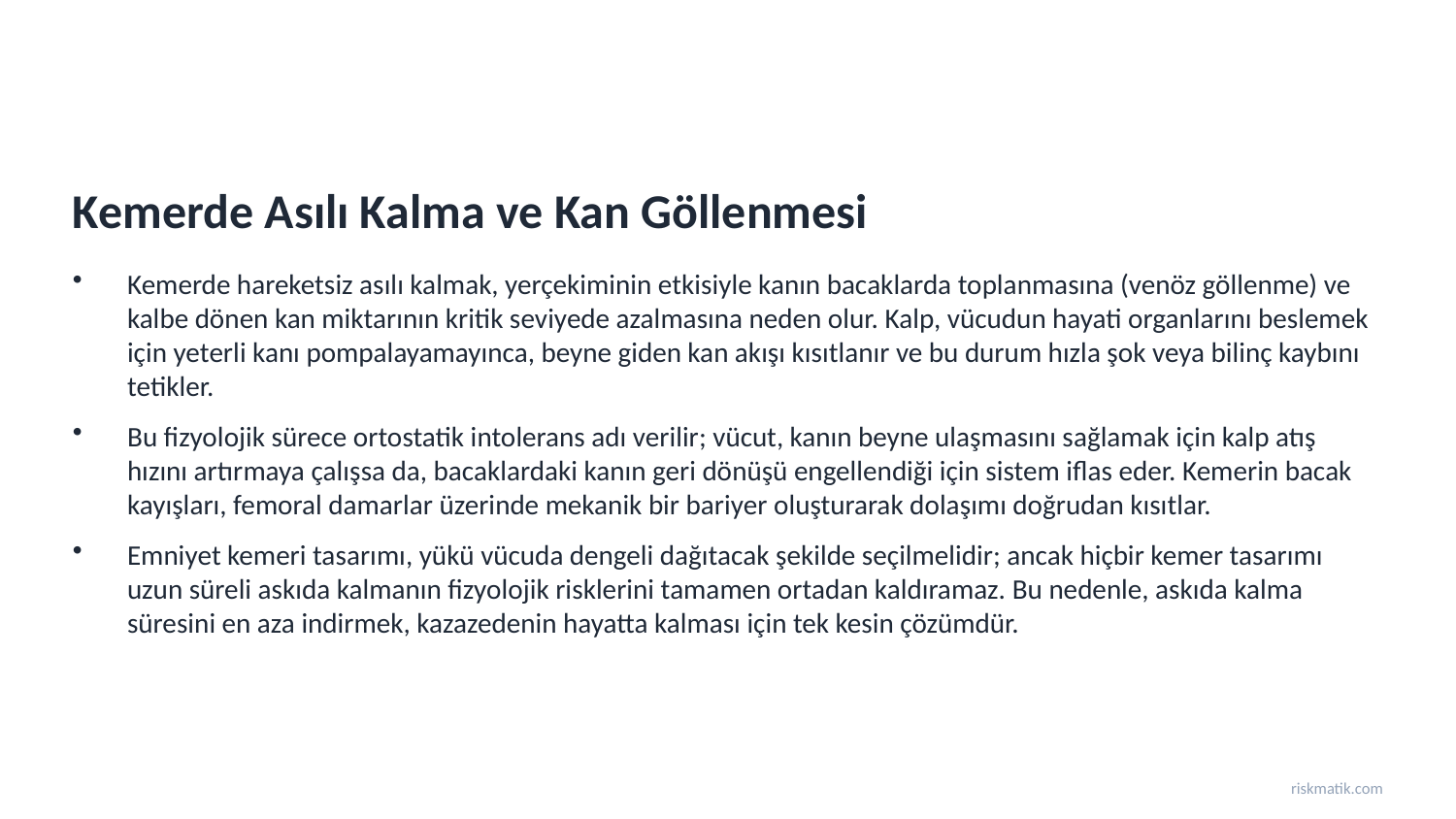

Kemerde Asılı Kalma ve Kan Göllenmesi
Kemerde hareketsiz asılı kalmak, yerçekiminin etkisiyle kanın bacaklarda toplanmasına (venöz göllenme) ve kalbe dönen kan miktarının kritik seviyede azalmasına neden olur. Kalp, vücudun hayati organlarını beslemek için yeterli kanı pompalayamayınca, beyne giden kan akışı kısıtlanır ve bu durum hızla şok veya bilinç kaybını tetikler.
Bu fizyolojik sürece ortostatik intolerans adı verilir; vücut, kanın beyne ulaşmasını sağlamak için kalp atış hızını artırmaya çalışsa da, bacaklardaki kanın geri dönüşü engellendiği için sistem iflas eder. Kemerin bacak kayışları, femoral damarlar üzerinde mekanik bir bariyer oluşturarak dolaşımı doğrudan kısıtlar.
Emniyet kemeri tasarımı, yükü vücuda dengeli dağıtacak şekilde seçilmelidir; ancak hiçbir kemer tasarımı uzun süreli askıda kalmanın fizyolojik risklerini tamamen ortadan kaldıramaz. Bu nedenle, askıda kalma süresini en aza indirmek, kazazedenin hayatta kalması için tek kesin çözümdür.
riskmatik.com